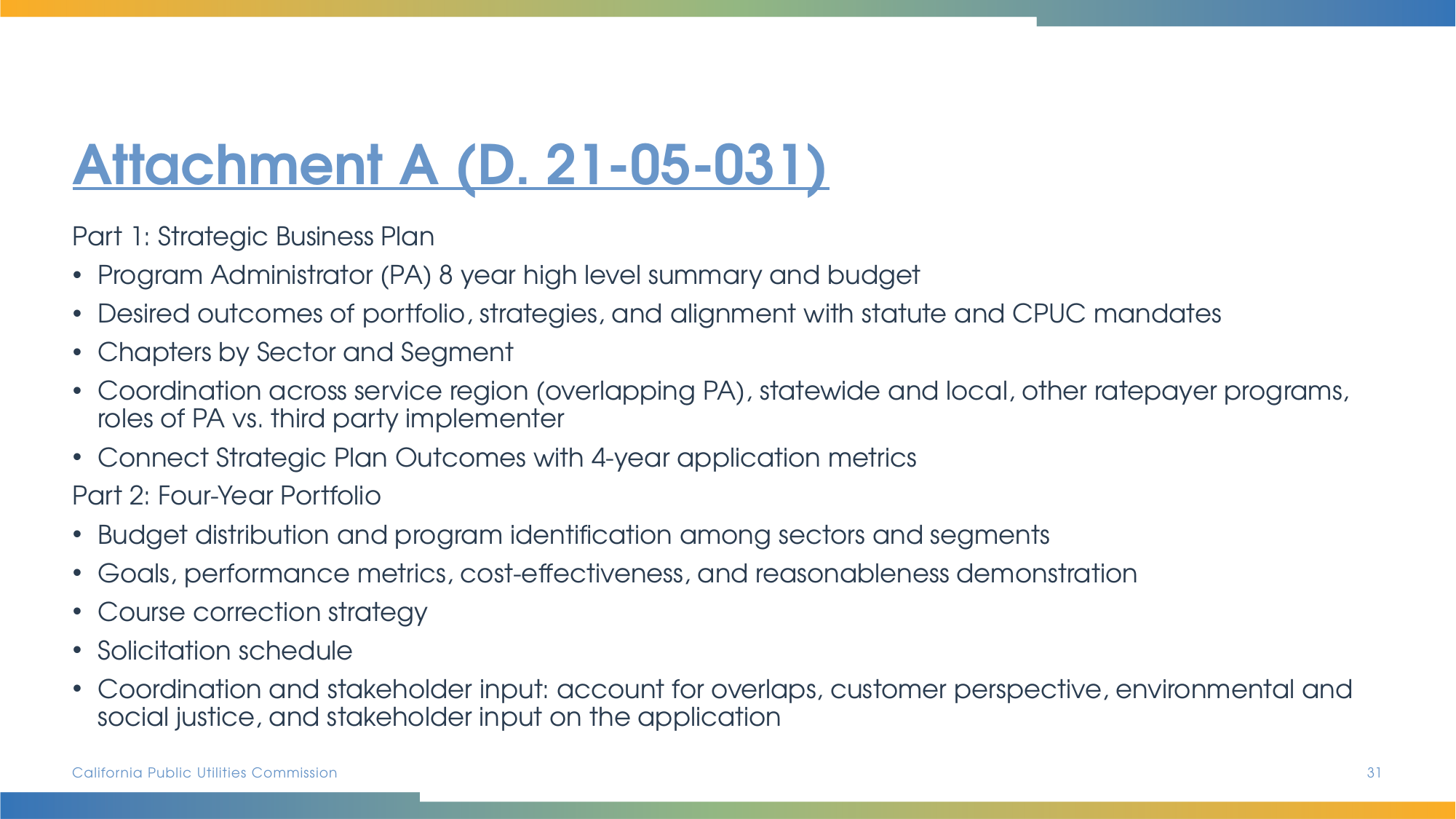

# Attachment A (D. 21-05-031)
Part 1: Strategic Business Plan
Program Administrator (PA) 8 year high level summary and budget
Desired outcomes of portfolio, strategies, and alignment with statute and CPUC mandates
Chapters by Sector and Segment
Coordination across service region (overlapping PA), statewide and local, other ratepayer programs, roles of PA vs. third party implementer
Connect Strategic Plan Outcomes with 4-year application metrics
Part 2: Four-Year Portfolio
Budget distribution and program identification among sectors and segments
Goals, performance metrics, cost-effectiveness, and reasonableness demonstration
Course correction strategy
Solicitation schedule
Coordination and stakeholder input: account for overlaps, customer perspective, environmental and social justice, and stakeholder input on the application

31